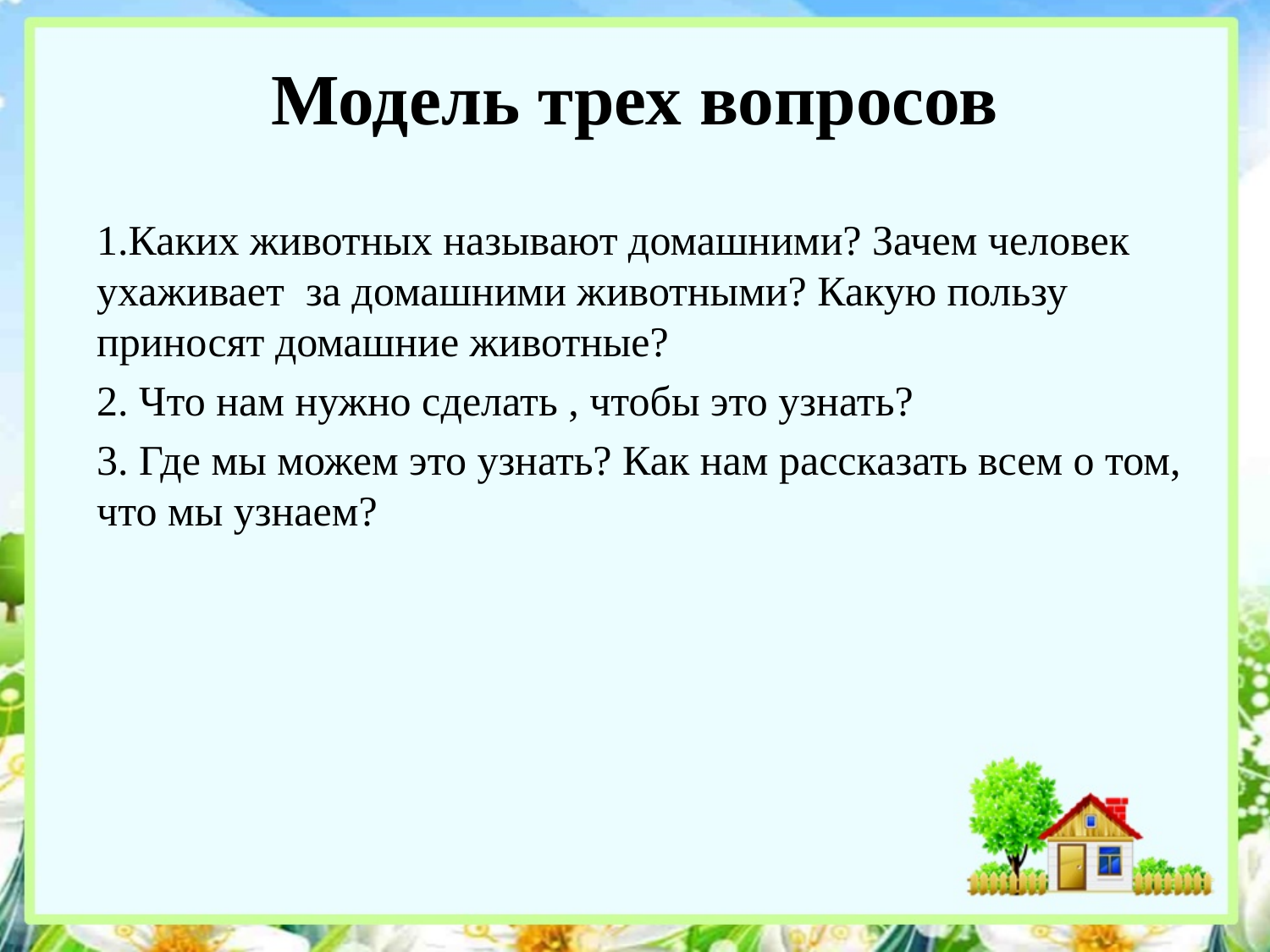

# Модель трех вопросов
1.Каких животных называют домашними? Зачем человек ухаживает  за домашними животными? Какую пользу приносят домашние животные?
2. Что нам нужно сделать , чтобы это узнать?
3. Где мы можем это узнать? Как нам рассказать всем о том, что мы узнаем?